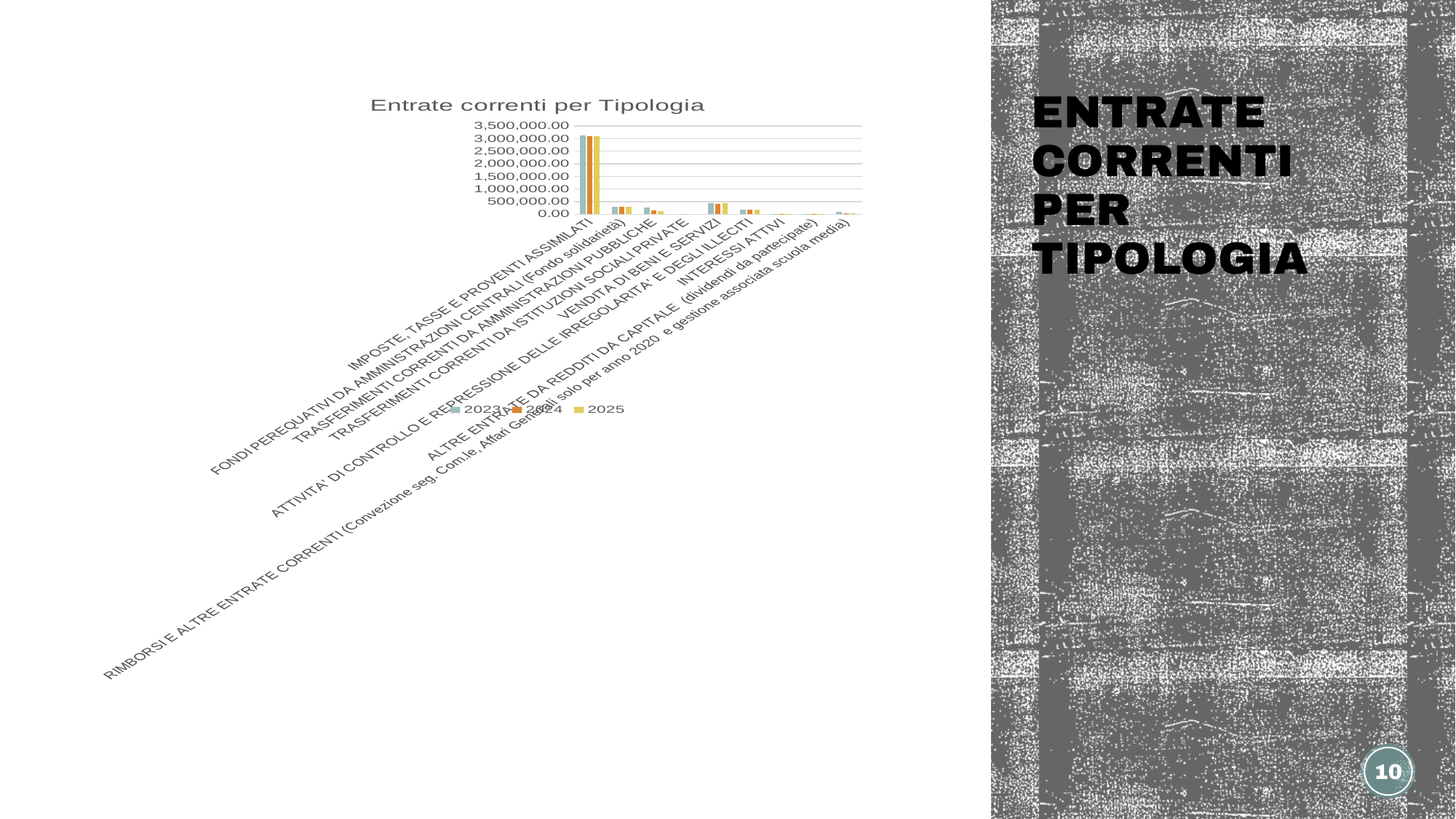

### Chart: Entrate correnti per Tipologia

| Category | 2023 | 2024 | 2025 |
|---|---|---|---|
| IMPOSTE, TASSE E PROVENTI ASSIMILATI | 3130669.79 | 3099524.6 | 3099514.6 |
| FONDI PEREQUATIVI DA AMMINISTRAZIONI CENTRALI (Fondo solidarietà) | 301000.0 | 301000.0 | 301000.0 |
| TRASFERIMENTI CORRENTI DA AMMINISTRAZIONI PUBBLICHE | 275427.71 | 159626.04 | 127100.0 |
| TRASFERIMENTI CORRENTI DA ISTITUZIONI SOCIALI PRIVATE | 0.0 | 0.0 | 0.0 |
| VENDITA DI BENI E SERVIZI | 446388.99 | 419301.59 | 441762.59 |
| ATTIVITA’ DI CONTROLLO E REPRESSIONE DELLE IRREGOLARITA’ E DEGLI ILLECITI | 170500.0 | 170500.0 | 170500.0 |
| INTERESSI ATTIVI | 10.0 | 10.0 | 10.0 |
| ALTRE ENTRATE DA REDDITI DA CAPITALE  (dividendi da partecipate) | 10000.0 | 10000.0 | 10000.0 |
| RIMBORSI E ALTRE ENTRATE CORRENTI (Convezione seg. Com.le, Affari Generali solo per anno 2020  e gestione associata scuola media) | 95065.56 | 40210.0 | 40210.0 |
# ENTRATE CORRENTI PER TIPOLOGIA
10